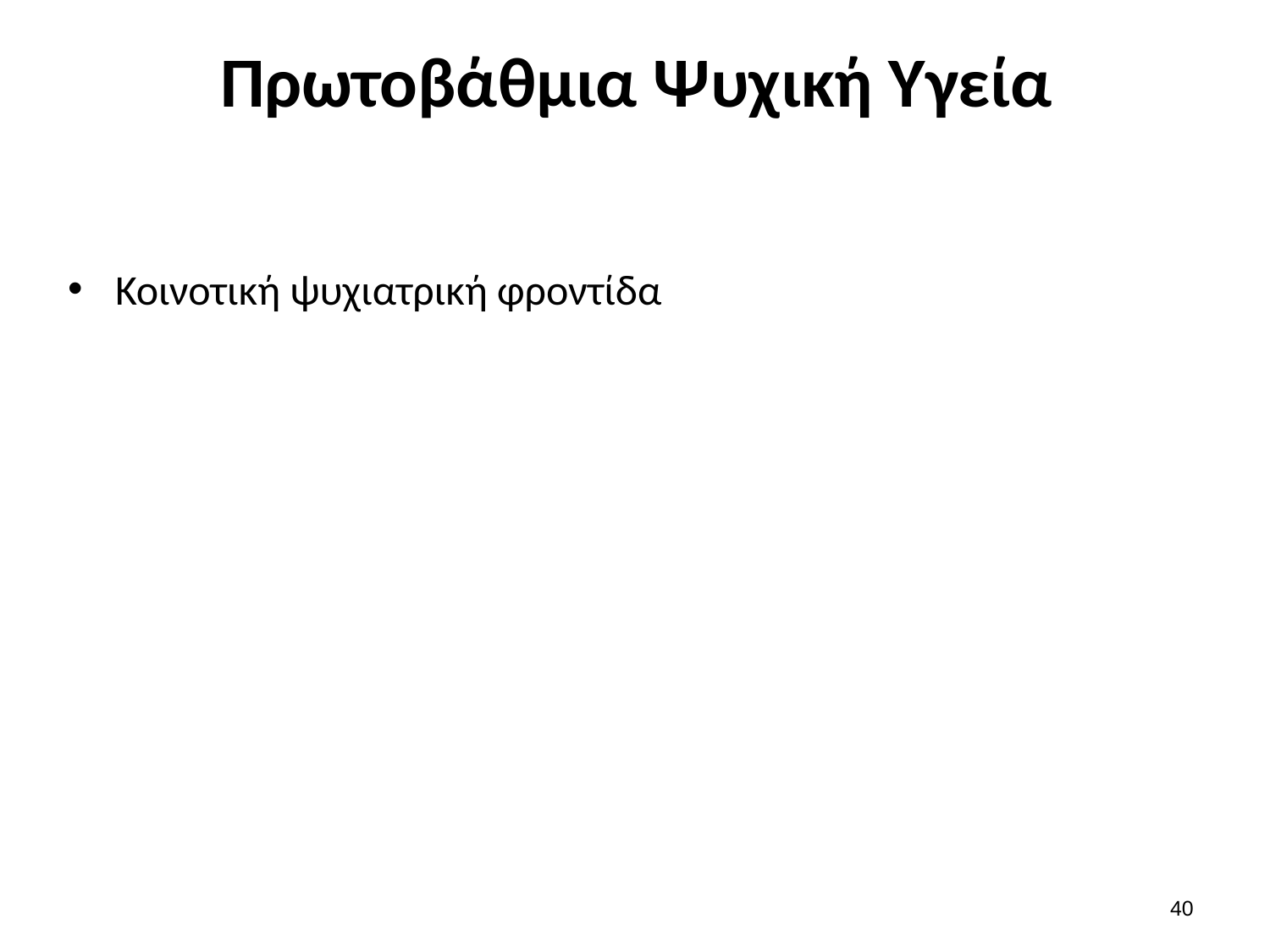

# Πρωτοβάθμια Ψυχική Υγεία
Κοινοτική ψυχιατρική φροντίδα

40